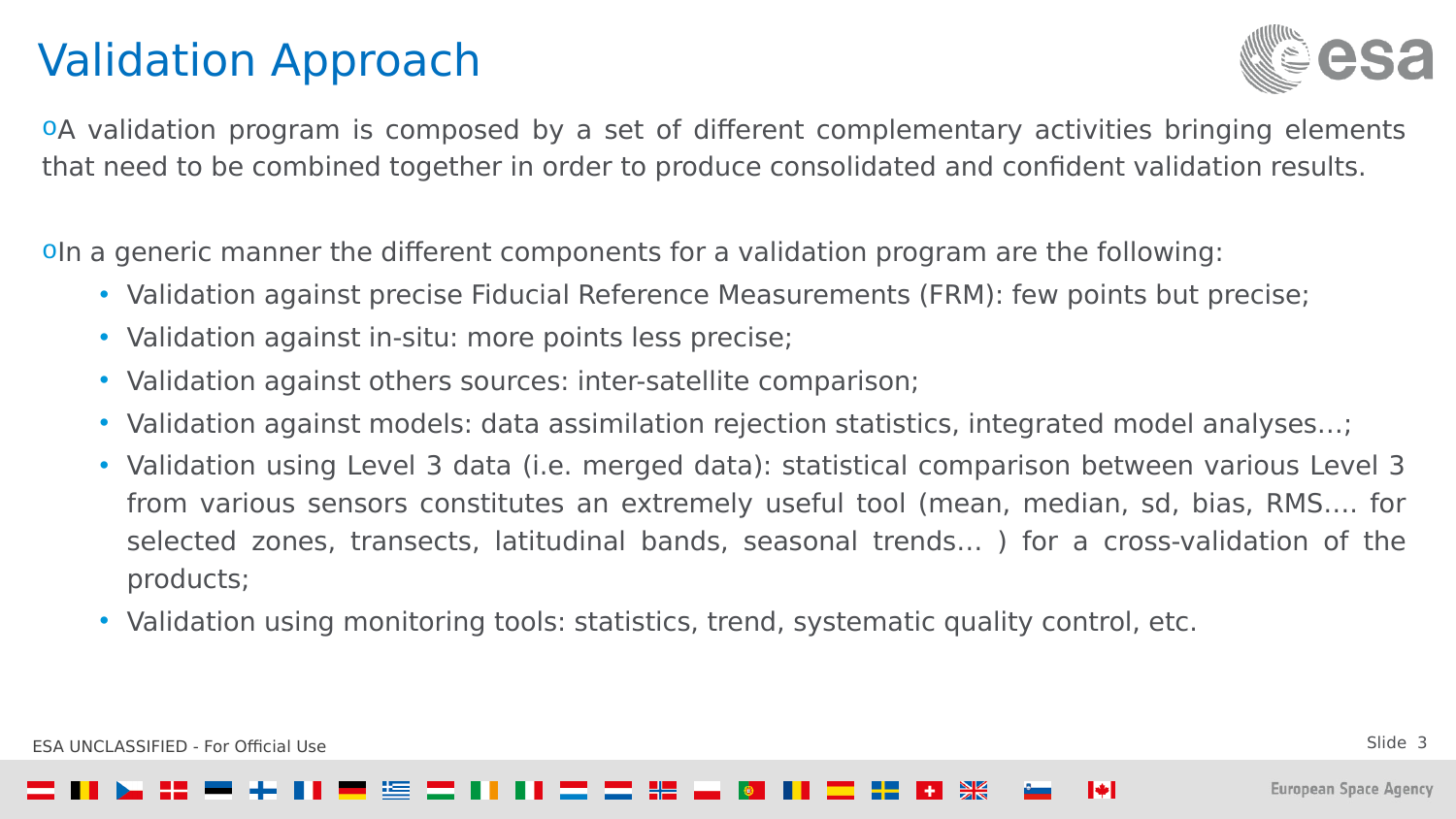

# Validation Approach
A validation program is composed by a set of different complementary activities bringing elements that need to be combined together in order to produce consolidated and confident validation results.

In a generic manner the different components for a validation program are the following:
Validation against precise Fiducial Reference Measurements (FRM): few points but precise;
Validation against in-situ: more points less precise;
Validation against others sources: inter-satellite comparison;
Validation against models: data assimilation rejection statistics, integrated model analyses…;
Validation using Level 3 data (i.e. merged data): statistical comparison between various Level 3 from various sensors constitutes an extremely useful tool (mean, median, sd, bias, RMS…. for selected zones, transects, latitudinal bands, seasonal trends… ) for a cross-validation of the products;
Validation using monitoring tools: statistics, trend, systematic quality control, etc.